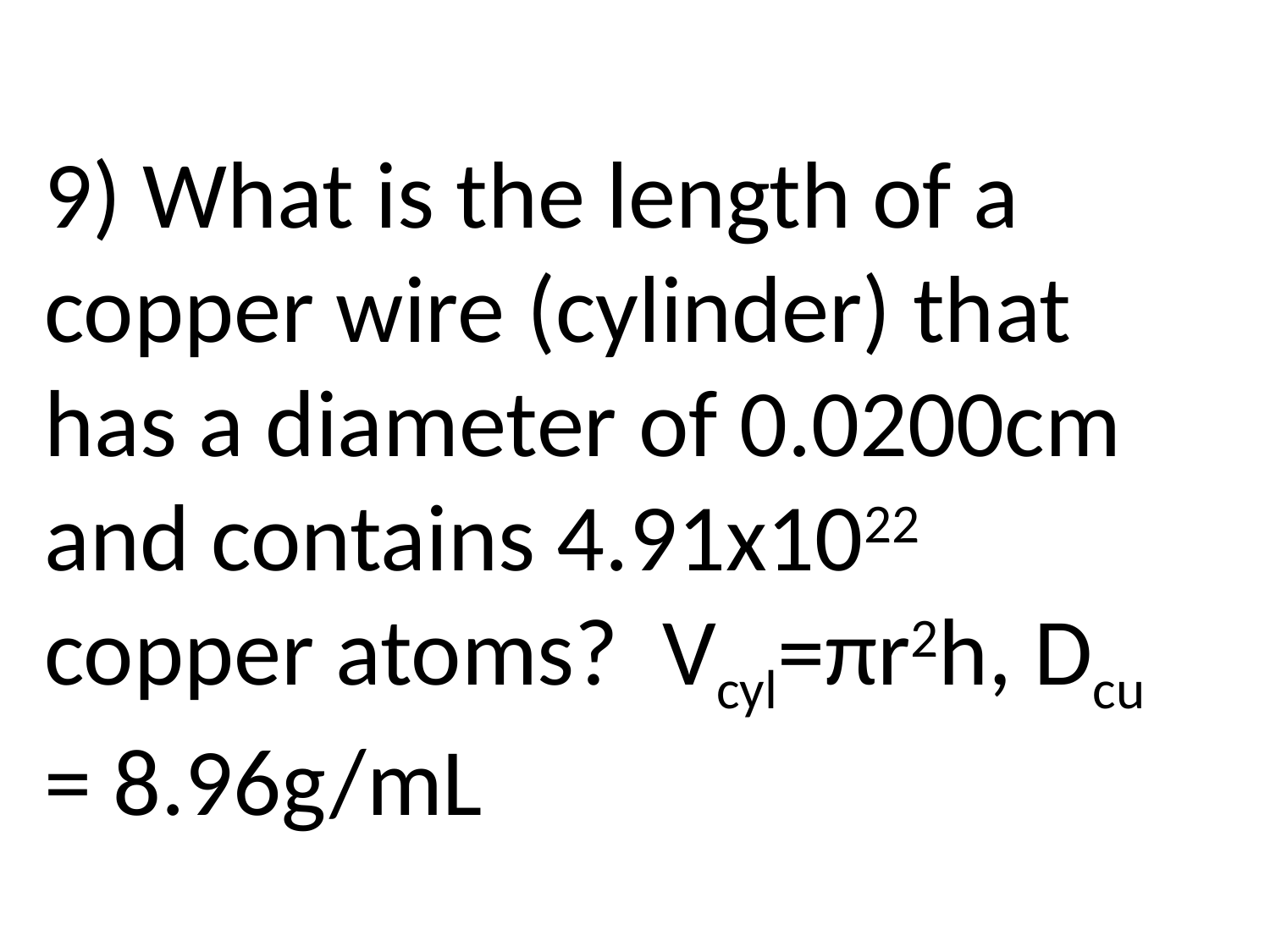

9) What is the length of a copper wire (cylinder) that has a diameter of 0.0200cm and contains 4.91x1022 copper atoms?  Vcyl=πr2h, Dcu = 8.96g/mL